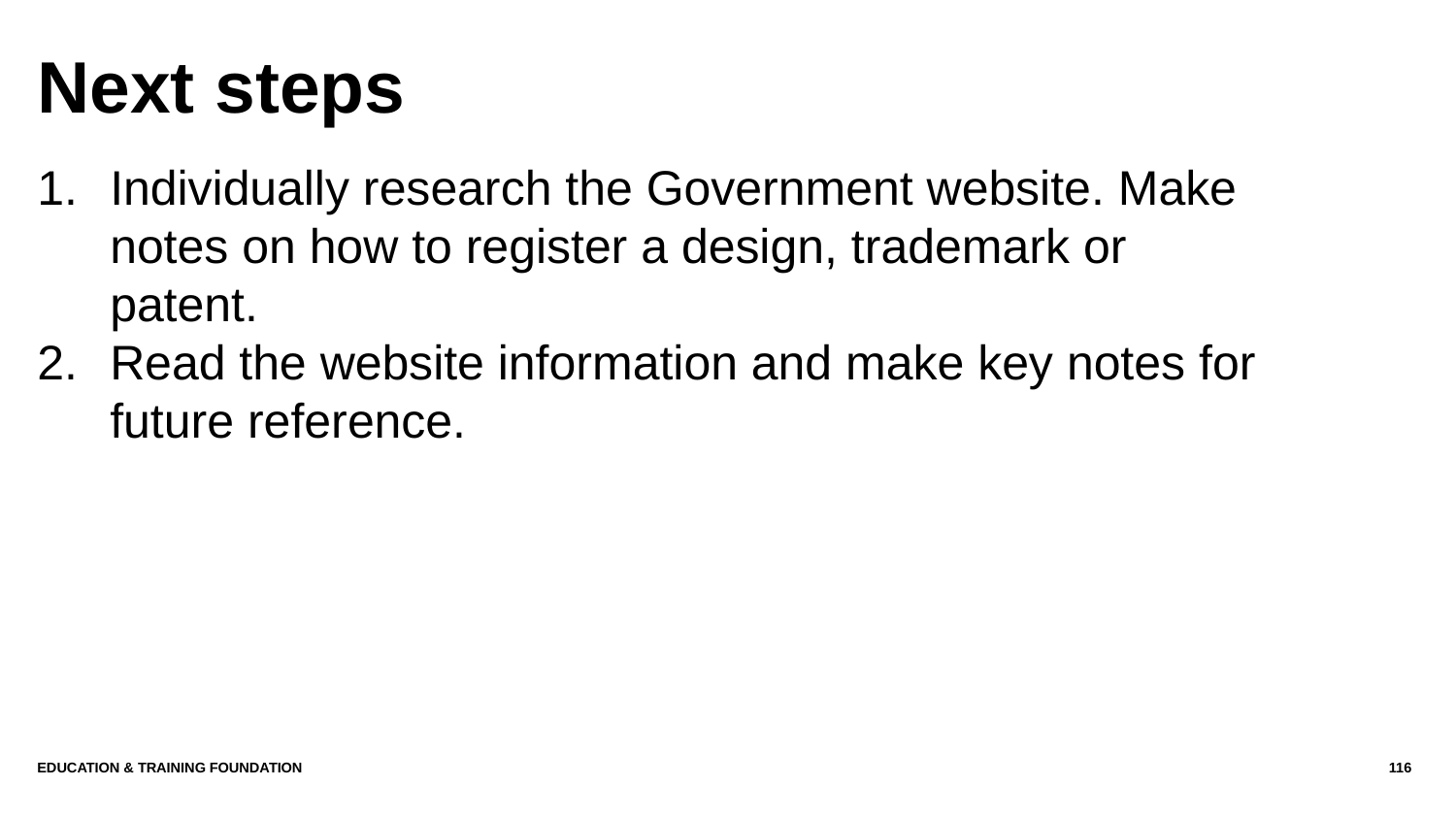

# Next steps
Individually research the Government website. Make notes on how to register a design, trademark or patent.
Read the website information and make key notes for future reference.
Education & Training Foundation
116